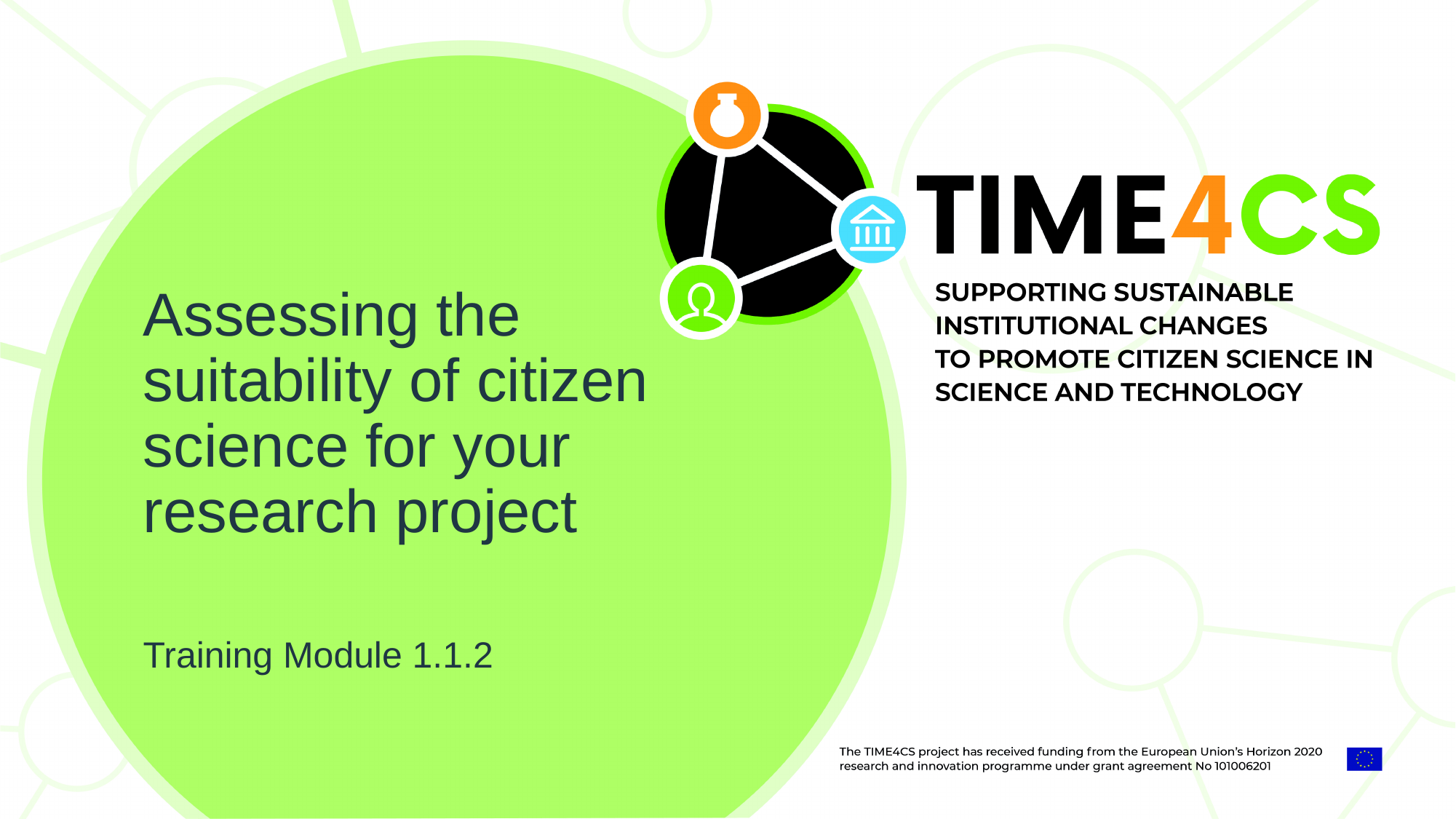

Assessing the suitability of citizen science for your research project
Training Module 1.1.2